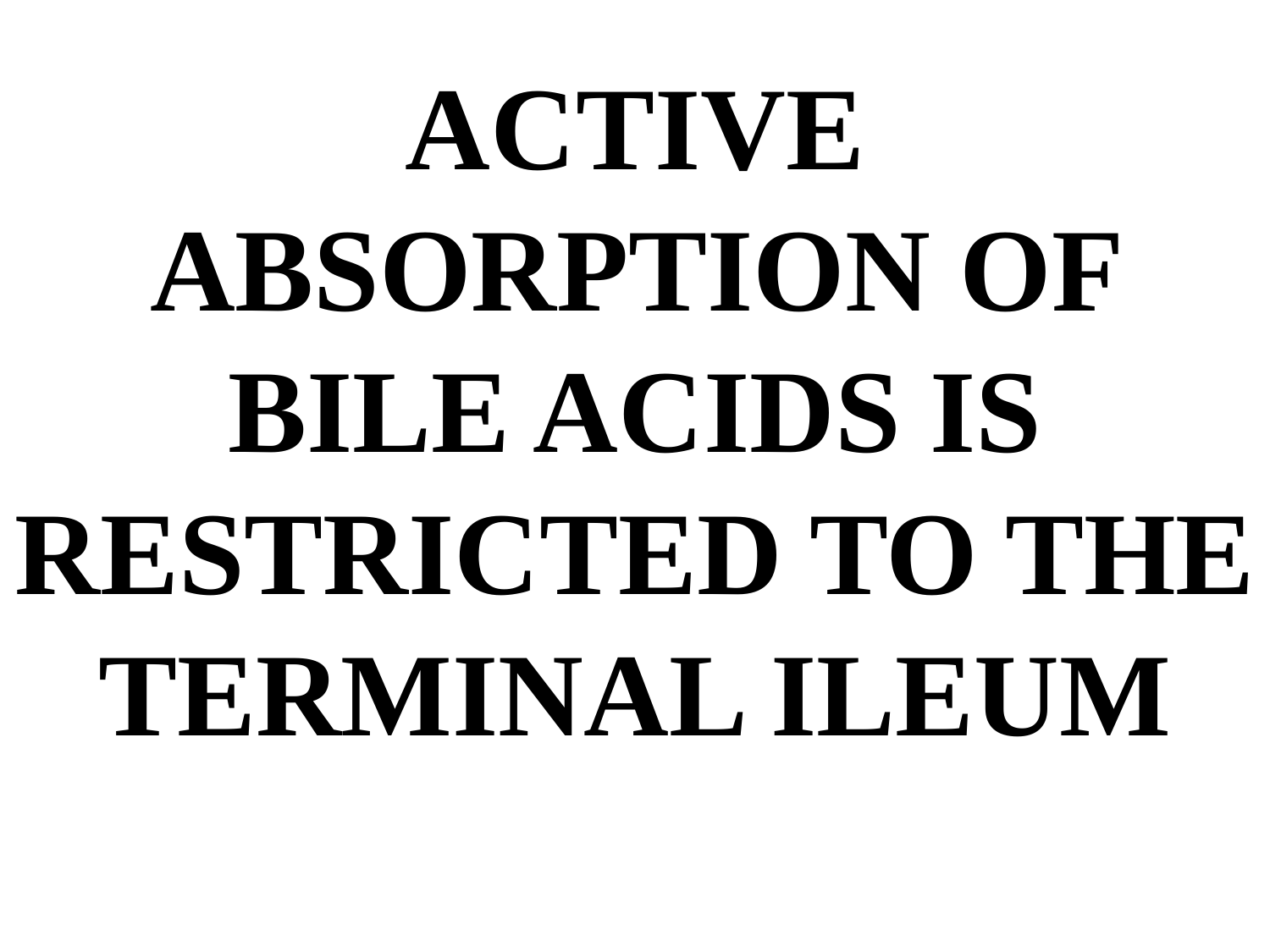

# ACTIVE ABSORPTION OF BILE ACIDS IS RESTRICTED TO THE TERMINAL ILEUM